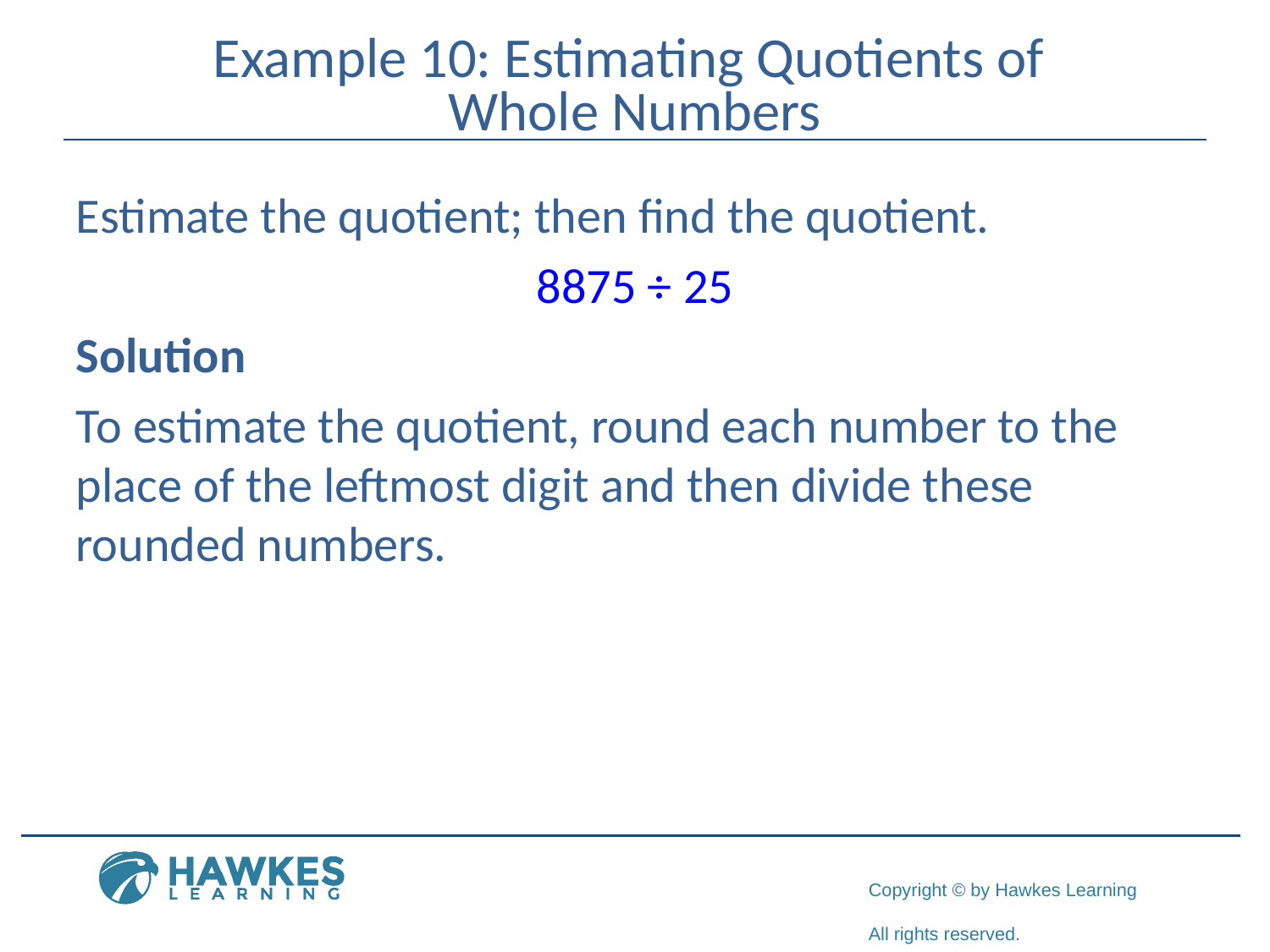

# Example 10: Estimating Quotients of Whole Numbers
Estimate the quotient; then find the quotient.
8875 ÷ 25
Solution
To estimate the quotient, round each number to the place of the leftmost digit and then divide these rounded numbers.